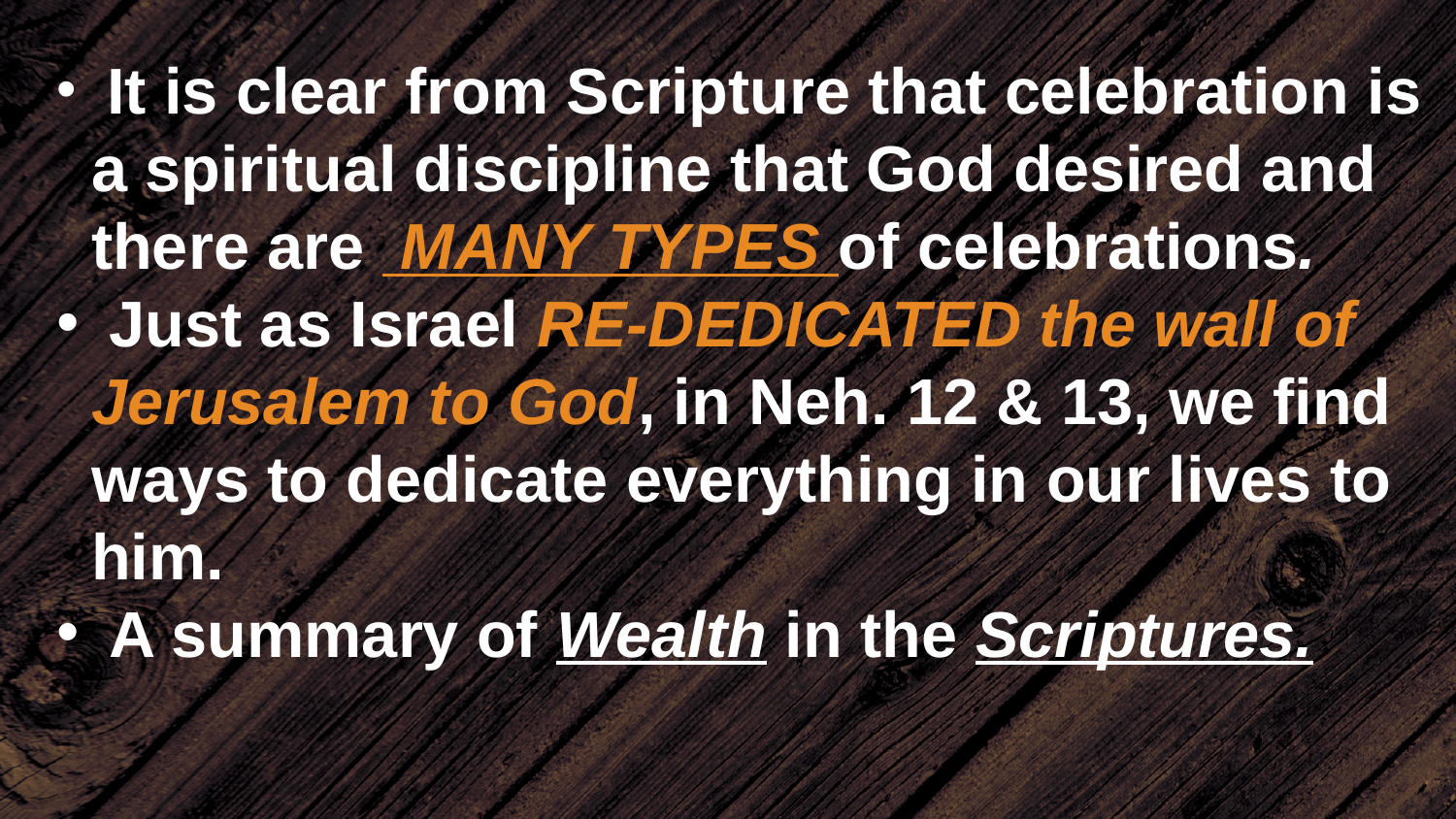

It is clear from Scripture that celebration is a spiritual discipline that God desired and there are  MANY TYPES of celebrations.
 Just as Israel RE-DEDICATED the wall of Jerusalem to God, in Neh. 12 & 13, we find ways to dedicate everything in our lives to him.
 A summary of Wealth in the Scriptures.